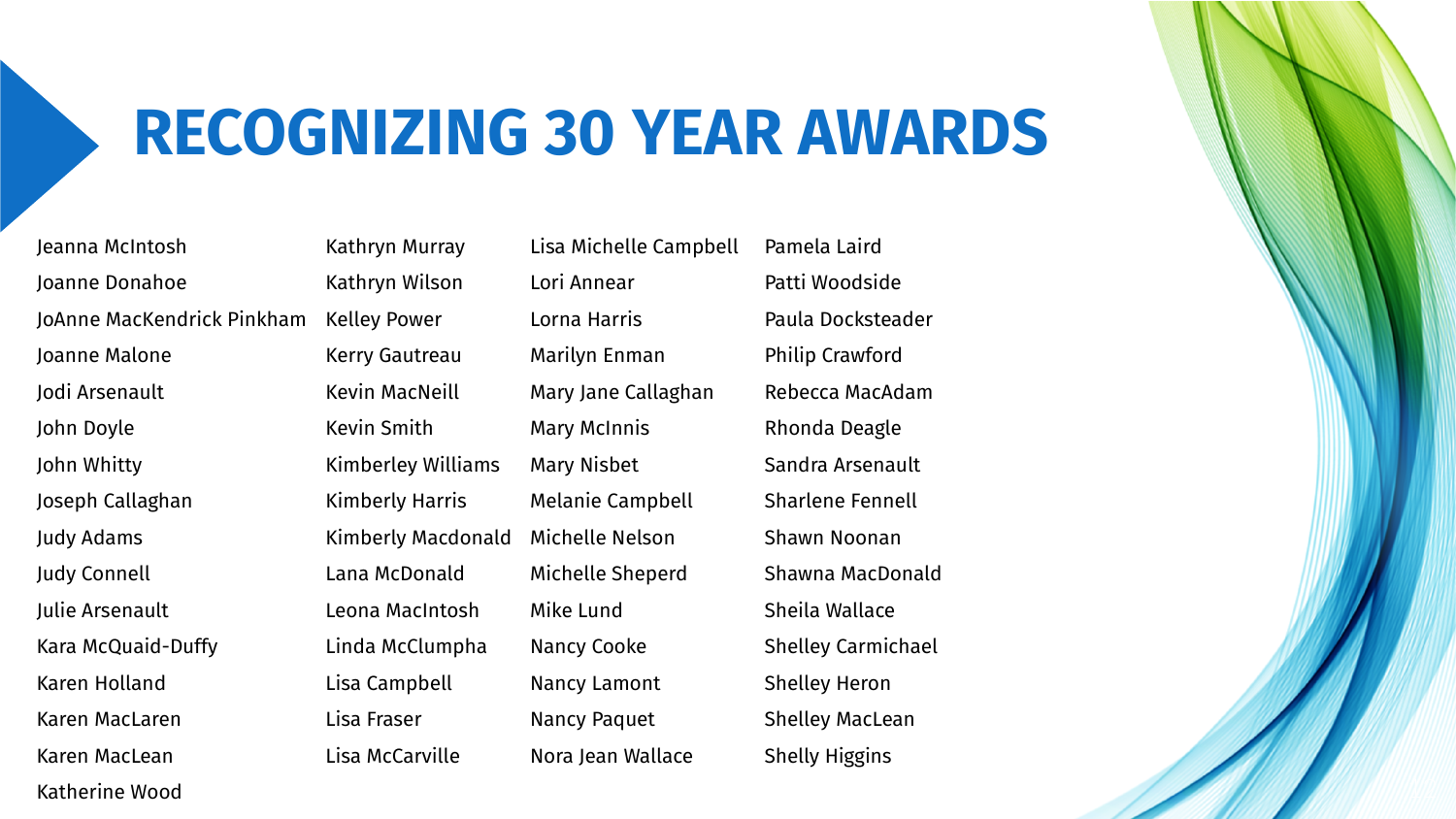

# RECOGNIZING 30 YEAR AWARDS
Kathryn Murray
Kathryn Wilson
Kelley Power
Kerry Gautreau
Kevin MacNeill
Kevin Smith
Kimberley Williams
Kimberly Harris
Kimberly Macdonald
Lana McDonald
Leona MacIntosh
Linda McClumpha
Lisa Campbell
Lisa Fraser
Lisa McCarville

Lisa Michelle Campbell
Lori Annear
Lorna Harris
Marilyn Enman
Mary Jane Callaghan
Mary McInnis
Mary Nisbet
Melanie Campbell
Michelle Nelson
Michelle Sheperd
Mike Lund
Nancy Cooke
Nancy Lamont
Nancy Paquet
Nora Jean Wallace

Pamela Laird
Patti Woodside
Paula Docksteader
Philip Crawford
Rebecca MacAdam
Rhonda Deagle
Sandra Arsenault
Sharlene Fennell
Shawn Noonan
Shawna MacDonald
Sheila Wallace
Shelley Carmichael
Shelley Heron
Shelley MacLean
Shelly Higgins
Jeanna McIntosh
Joanne Donahoe
JoAnne MacKendrick Pinkham
Joanne Malone
Jodi Arsenault
John Doyle
John Whitty
Joseph Callaghan
Judy Adams
Judy Connell
Julie Arsenault
Kara McQuaid-Duffy
Karen Holland
Karen MacLaren
Karen MacLean
Katherine Wood

12